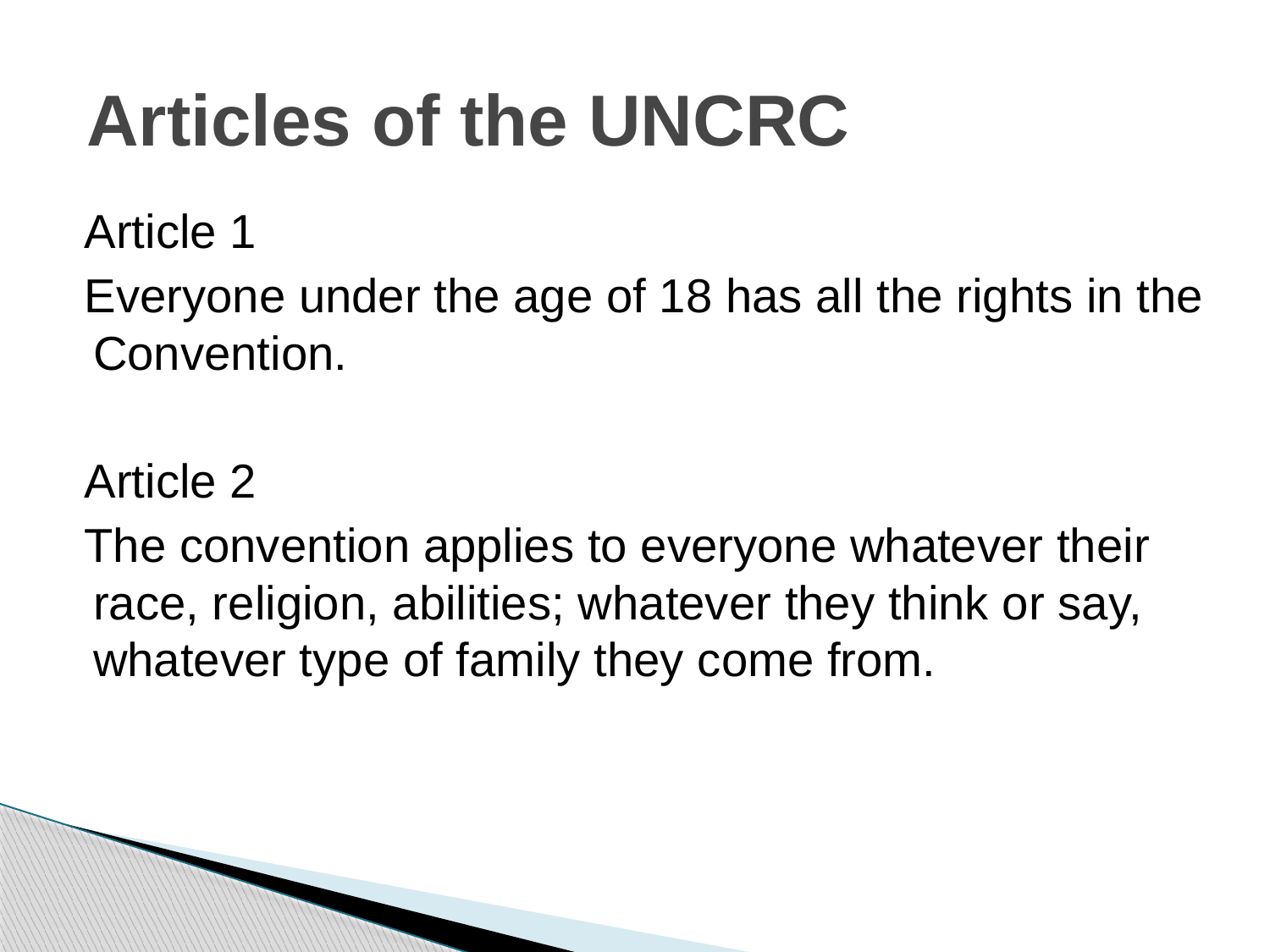

# Articles of the UNCRC
  Article 1
  Everyone under the age of 18 has all the rights in the Convention.

  Article 2
  The convention applies to everyone whatever their race, religion, abilities; whatever they think or say, whatever type of family they come from.